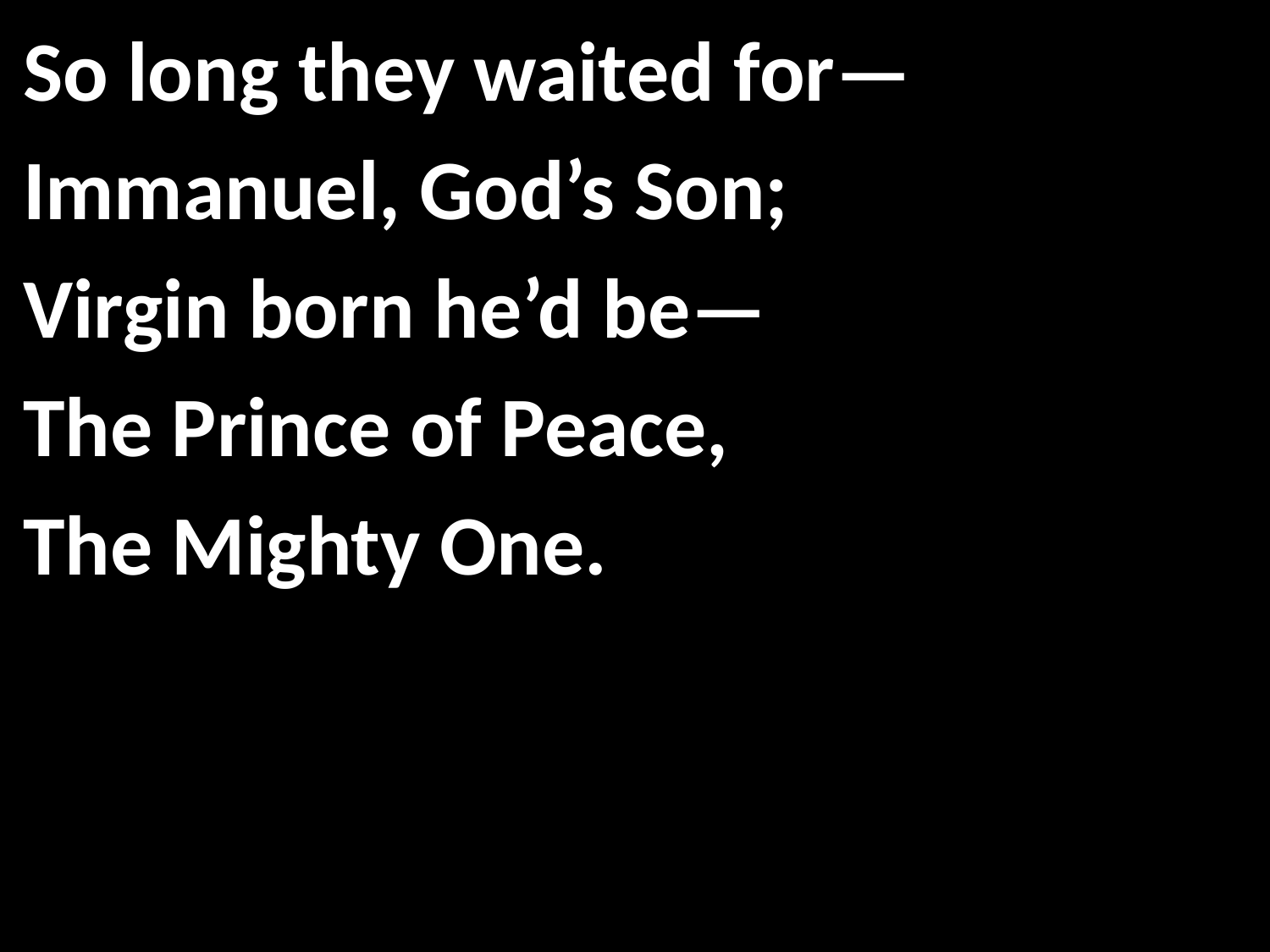

So long they waited for—
Immanuel, God’s Son;
Virgin born he’d be—
The Prince of Peace,
The Mighty One.